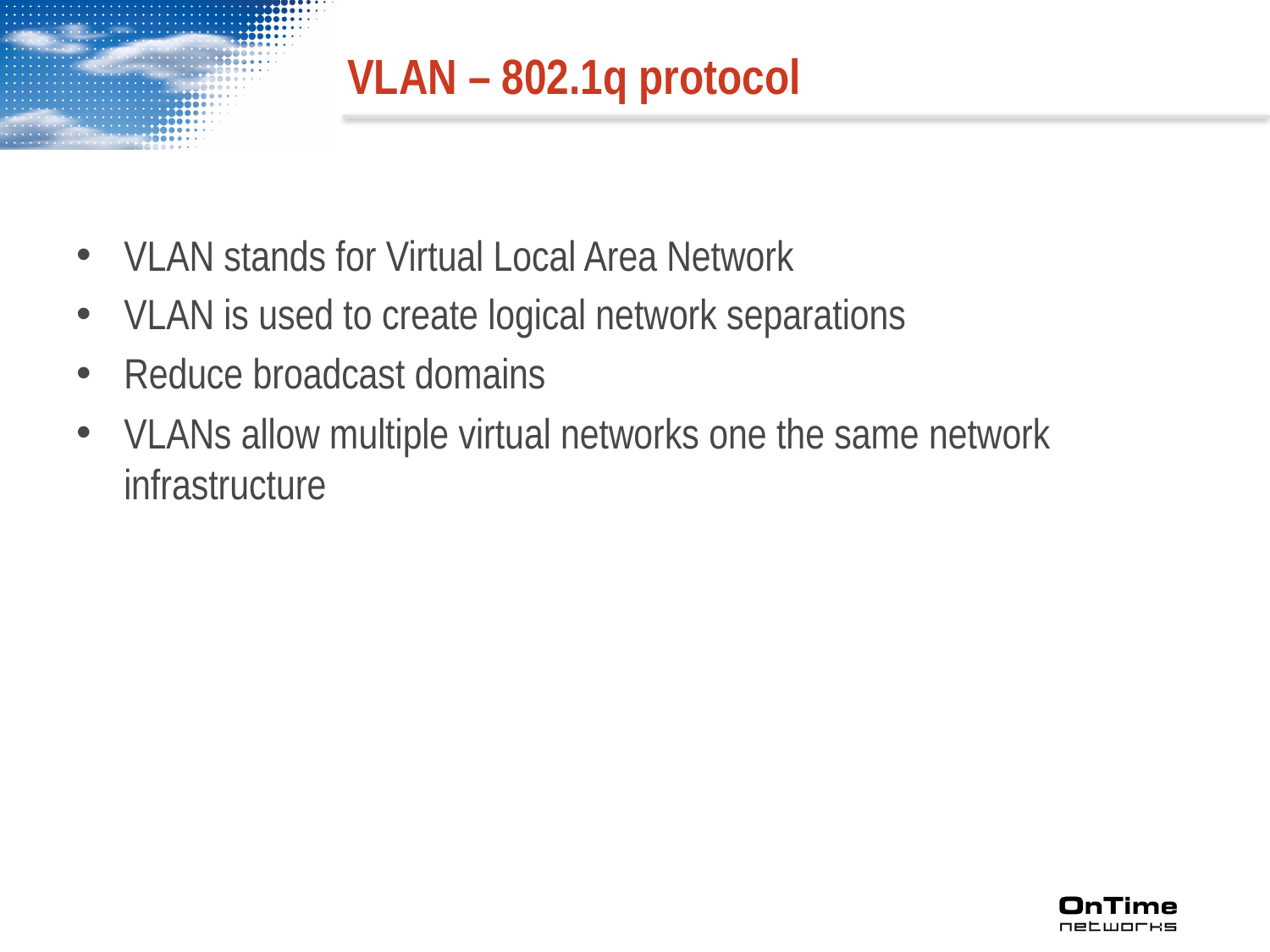

# VLAN – 802.1q protocol
VLAN stands for Virtual Local Area Network
VLAN is used to create logical network separations
Reduce broadcast domains
VLANs allow multiple virtual networks one the same network infrastructure